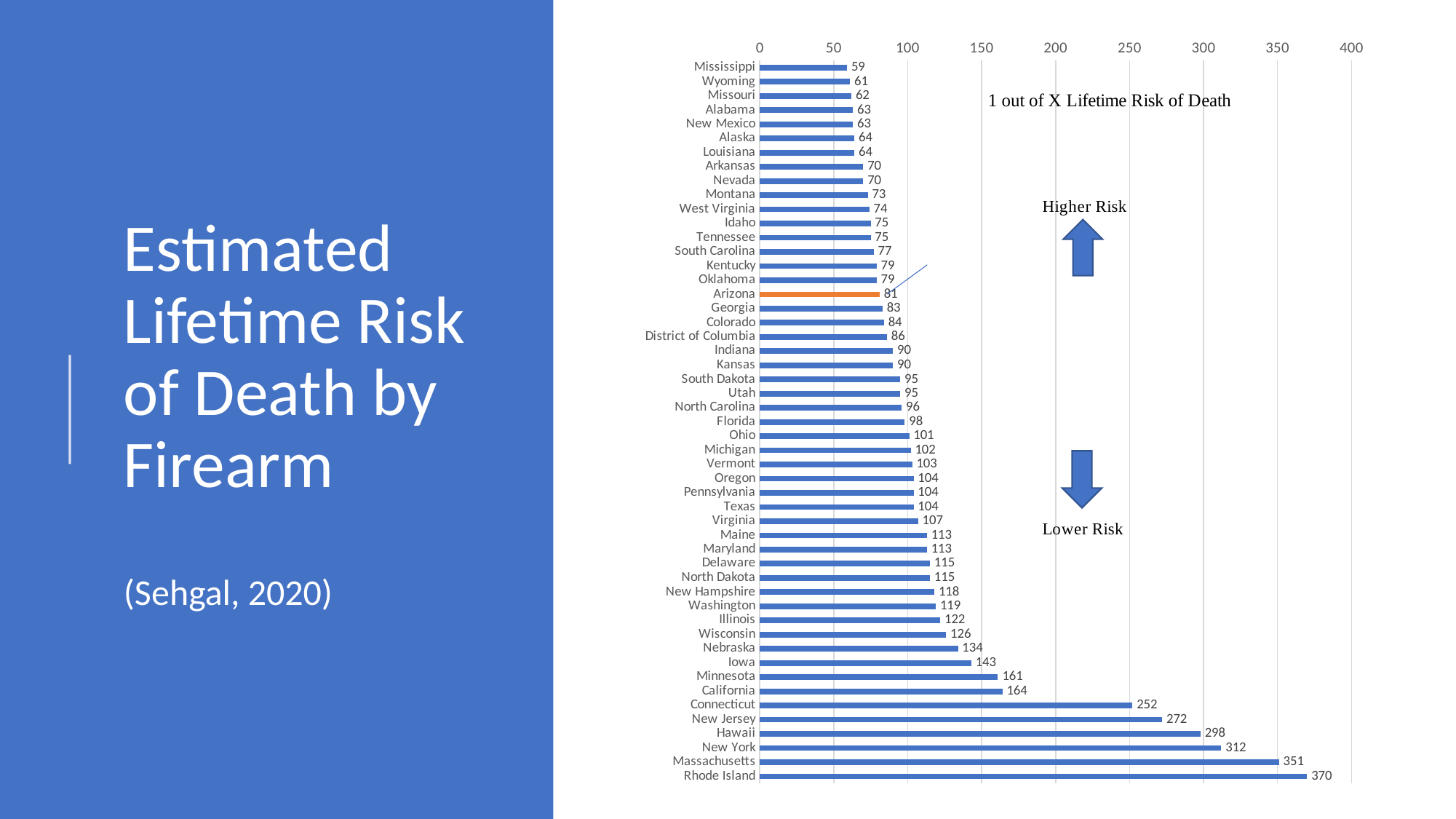

### Chart

| Category | 1 of |
|---|---|
| Mississippi | 59.0 |
| Wyoming | 61.0 |
| Missouri | 62.0 |
| Alabama | 63.0 |
| New Mexico | 63.0 |
| Alaska | 64.0 |
| Louisiana | 64.0 |
| Arkansas | 70.0 |
| Nevada | 70.0 |
| Montana | 73.0 |
| West Virginia | 74.0 |
| Idaho | 75.0 |
| Tennessee | 75.0 |
| South Carolina | 77.0 |
| Kentucky | 79.0 |
| Oklahoma | 79.0 |
| Arizona | 81.0 |
| Georgia | 83.0 |
| Colorado | 84.0 |
| District of Columbia | 86.0 |
| Indiana | 90.0 |
| Kansas | 90.0 |
| South Dakota | 95.0 |
| Utah | 95.0 |
| North Carolina | 96.0 |
| Florida | 98.0 |
| Ohio | 101.0 |
| Michigan | 102.0 |
| Vermont | 103.0 |
| Oregon | 104.0 |
| Pennsylvania | 104.0 |
| Texas | 104.0 |
| Virginia | 107.0 |
| Maine | 113.0 |
| Maryland | 113.0 |
| Delaware | 115.0 |
| North Dakota | 115.0 |
| New Hampshire | 118.0 |
| Washington | 119.0 |
| Illinois | 122.0 |
| Wisconsin | 126.0 |
| Nebraska | 134.0 |
| Iowa | 143.0 |
| Minnesota | 161.0 |
| California | 164.0 |
| Connecticut | 252.0 |
| New Jersey | 272.0 |
| Hawaii | 298.0 |
| New York | 312.0 |
| Massachusetts | 351.0 |
| Rhode Island | 370.0 |
# Estimated Lifetime Risk of Death by Firearm
(Sehgal, 2020)